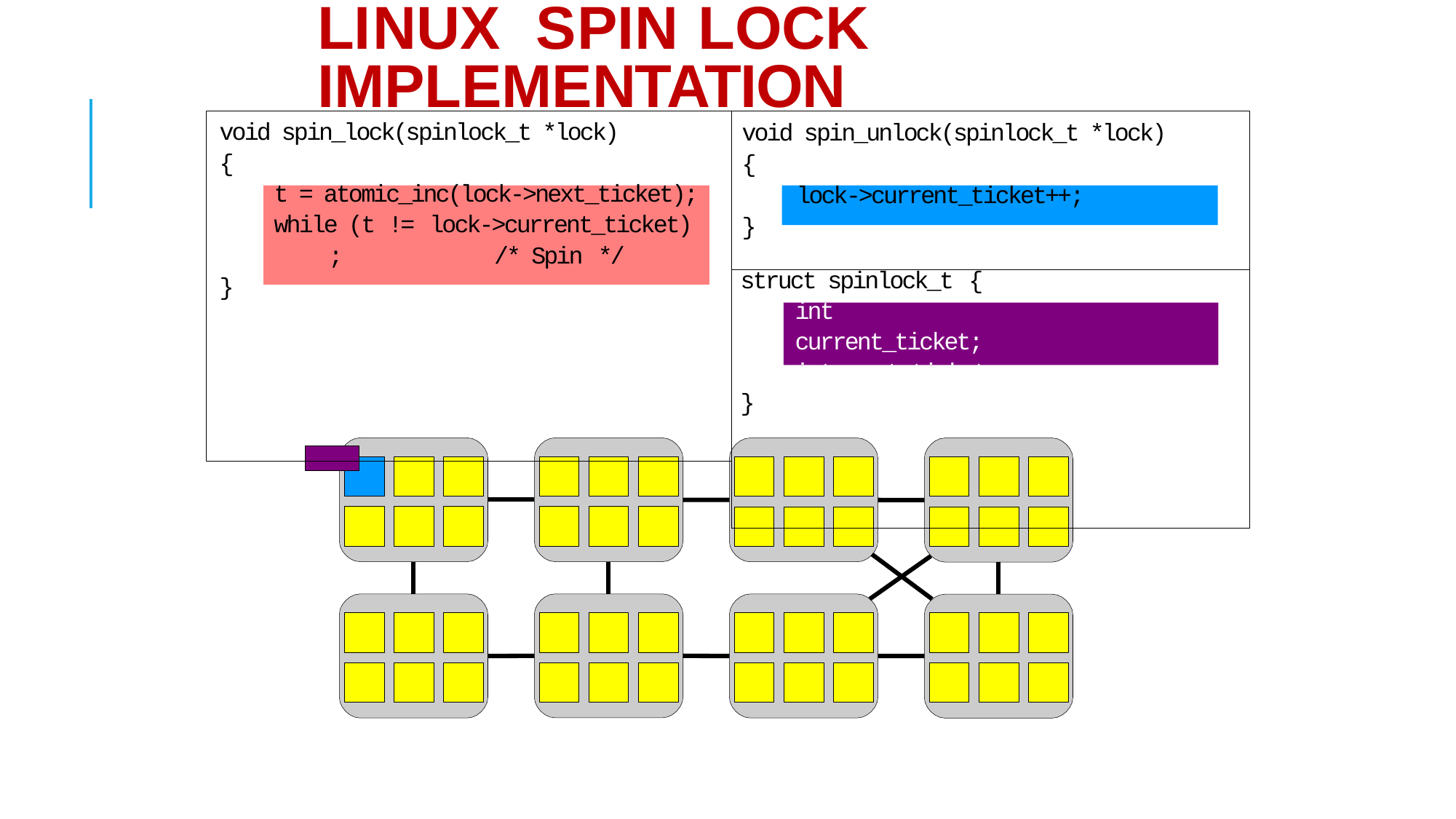

# Linux	spin lock implemeNTATION

| void spin\_lock(spinlock\_t \*lock) { t = atomic\_inc(lock->next\_ticket); while (t != lock->current\_ticket) ; /\* Spin \*/ } | void spin\_unlock(spinlock\_t \*lock) { lock->current\_ticket++; } |
| --- | --- |
|  | struct spinlock\_t { int current\_ticket; int next\_ticket; } |
|  |  |